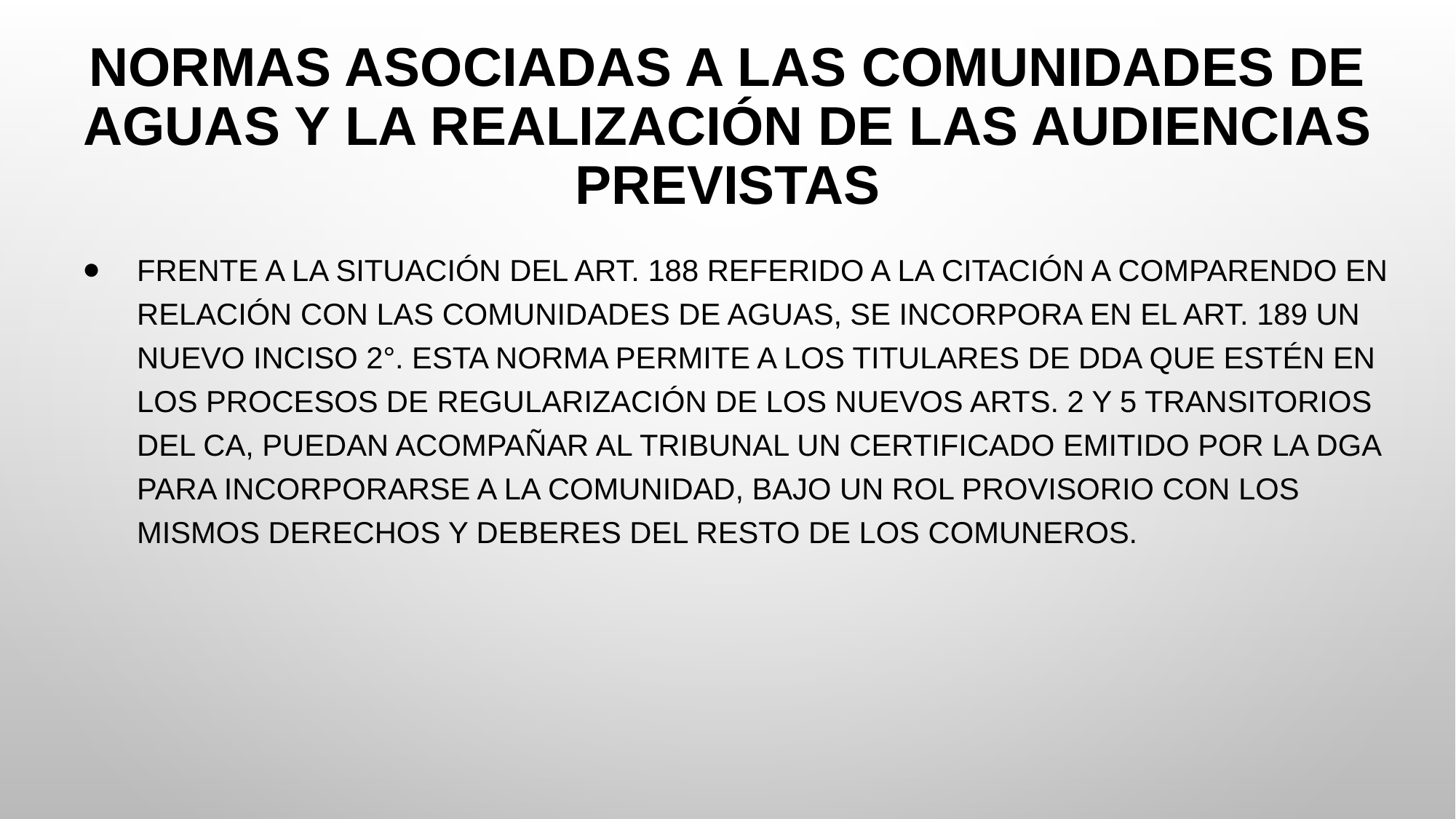

# Normas asociadas a las comunidades de aguas y la realización de las audiencias previstas
Frente a la situación del art. 188 referido a la citación a comparendo en relación con las comunidades de aguas, se incorpora en el art. 189 un nuevo inciso 2°. Esta norma permite a los titulares de DDA que estén en los procesos de regularización de los nuevos arts. 2 y 5 transitorios del CA, puedan acompañar al tribunal un certificado emitido por la DGA para incorporarse a la comunidad, bajo un rol provisorio con los mismos derechos y deberes del resto de los comuneros.